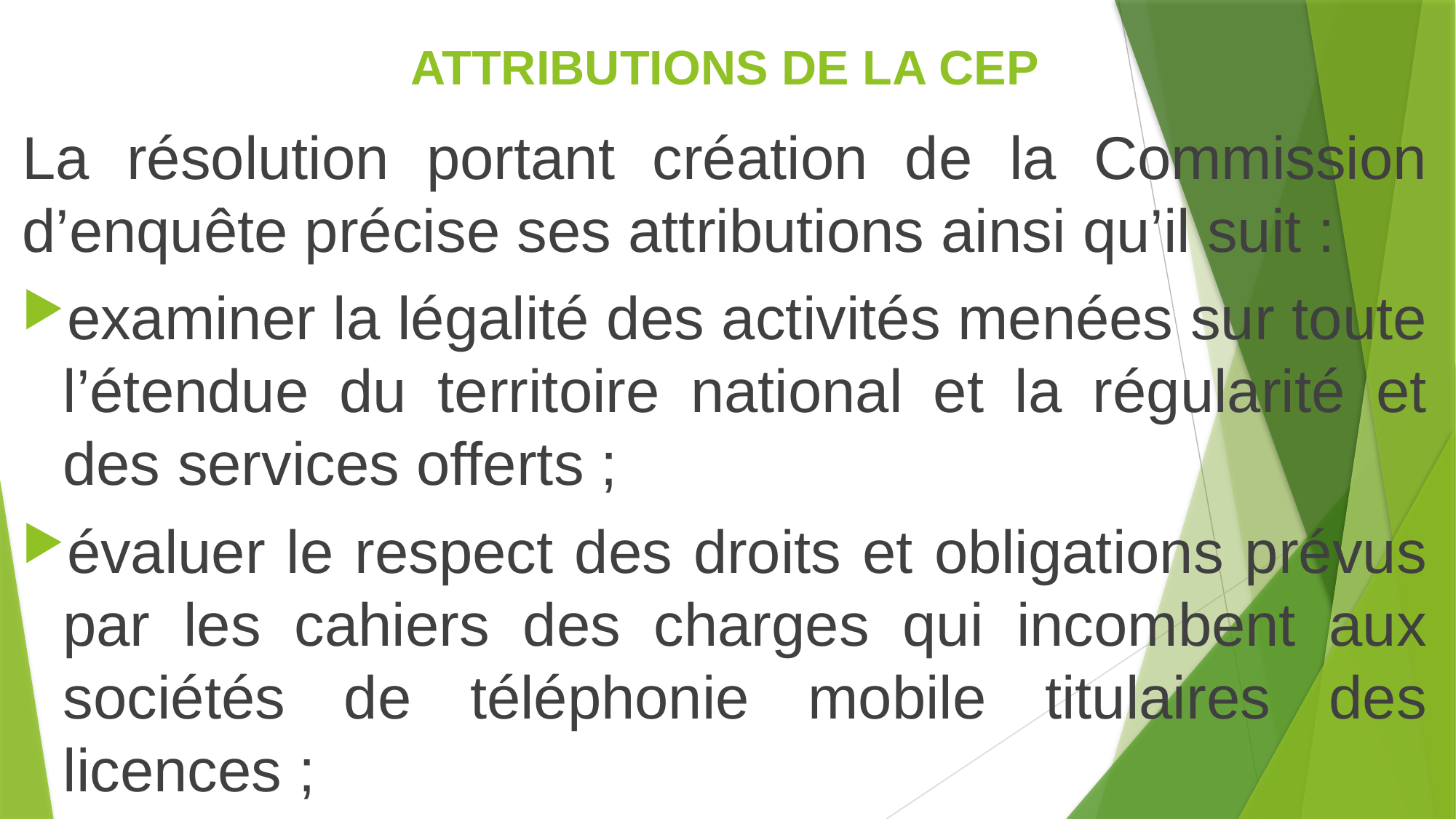

# ATTRIBUTIONS DE LA CEP
La résolution portant création de la Commission d’enquête précise ses attributions ainsi qu’il suit :
examiner la légalité des activités menées sur toute l’étendue du territoire national et la régularité et des services offerts ;
évaluer le respect des droits et obligations prévus par les cahiers des charges qui incombent aux sociétés de téléphonie mobile titulaires des licences ;